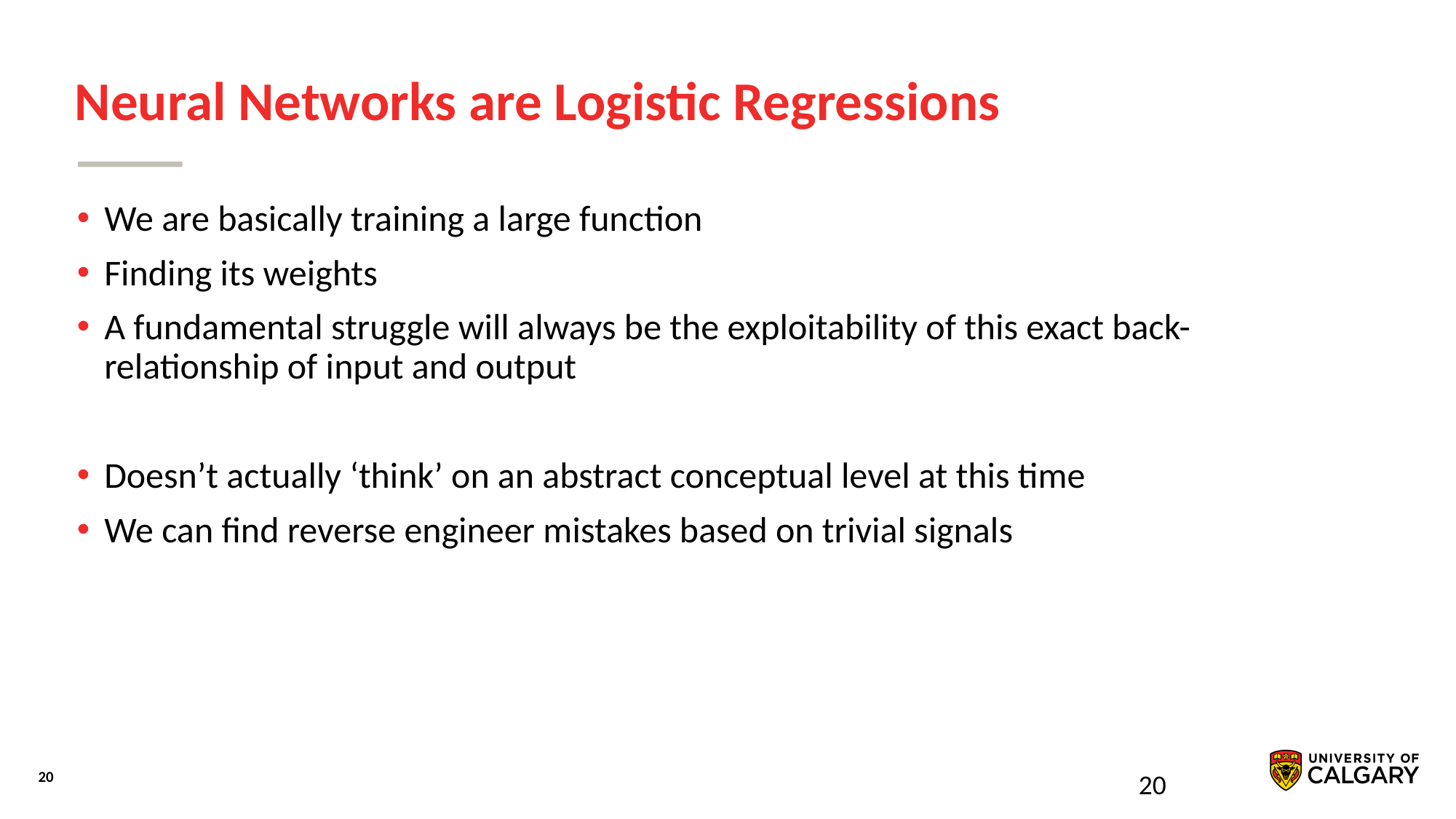

# Neural Networks are Logistic Regressions
We are basically training a large function
Finding its weights
A fundamental struggle will always be the exploitability of this exact back-relationship of input and output

Doesn’t actually ‘think’ on an abstract conceptual level at this time
We can find reverse engineer mistakes based on trivial signals
20